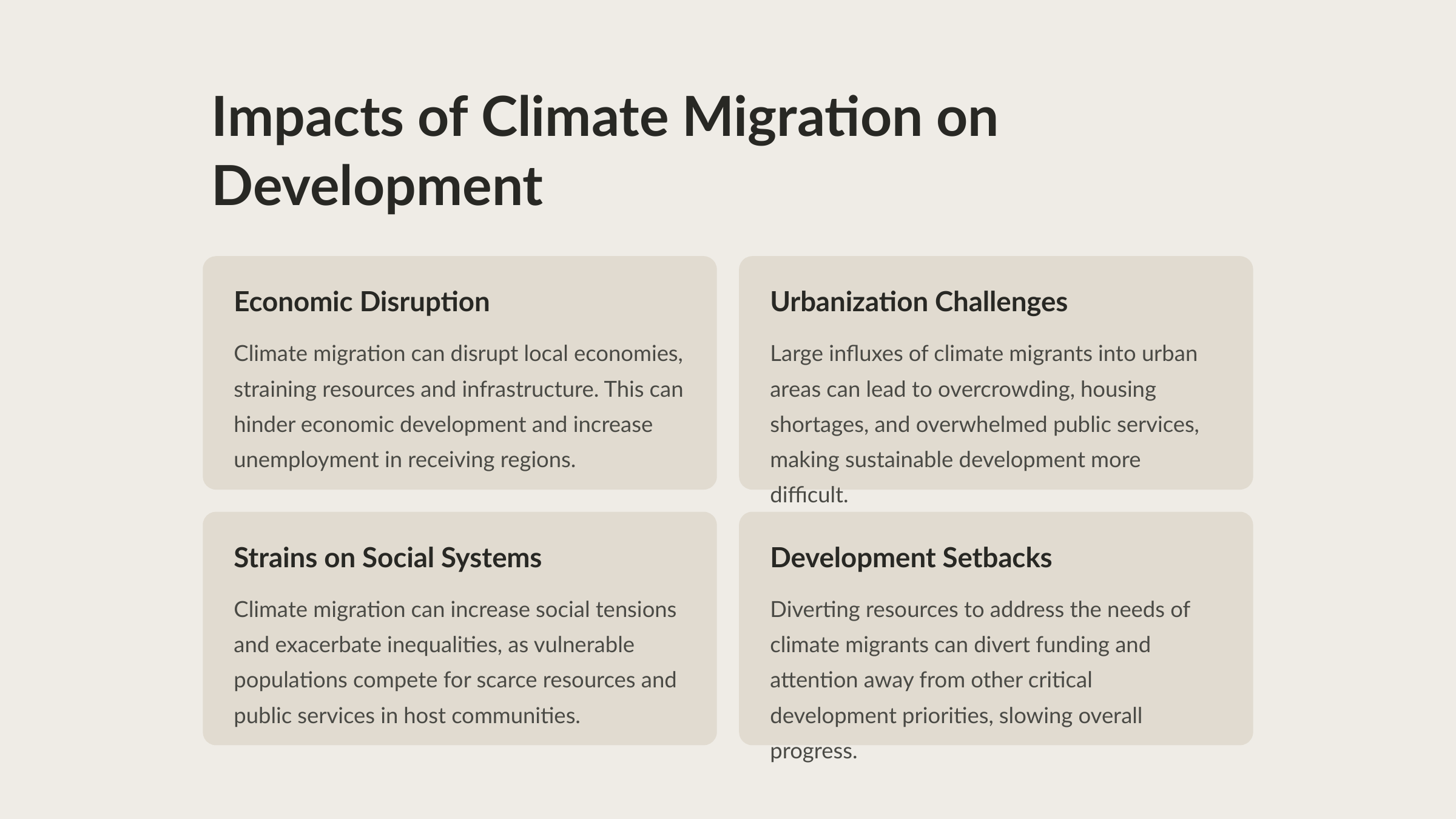

Impacts of Climate Migration on Development

Economic Disruption
Urbanization Challenges
Climate migration can disrupt local economies, straining resources and infrastructure. This can hinder economic development and increase unemployment in receiving regions.
Large influxes of climate migrants into urban areas can lead to overcrowding, housing shortages, and overwhelmed public services, making sustainable development more difficult.

Strains on Social Systems
Development Setbacks
Climate migration can increase social tensions and exacerbate inequalities, as vulnerable populations compete for scarce resources and public services in host communities.
Diverting resources to address the needs of climate migrants can divert funding and attention away from other critical development priorities, slowing overall progress.